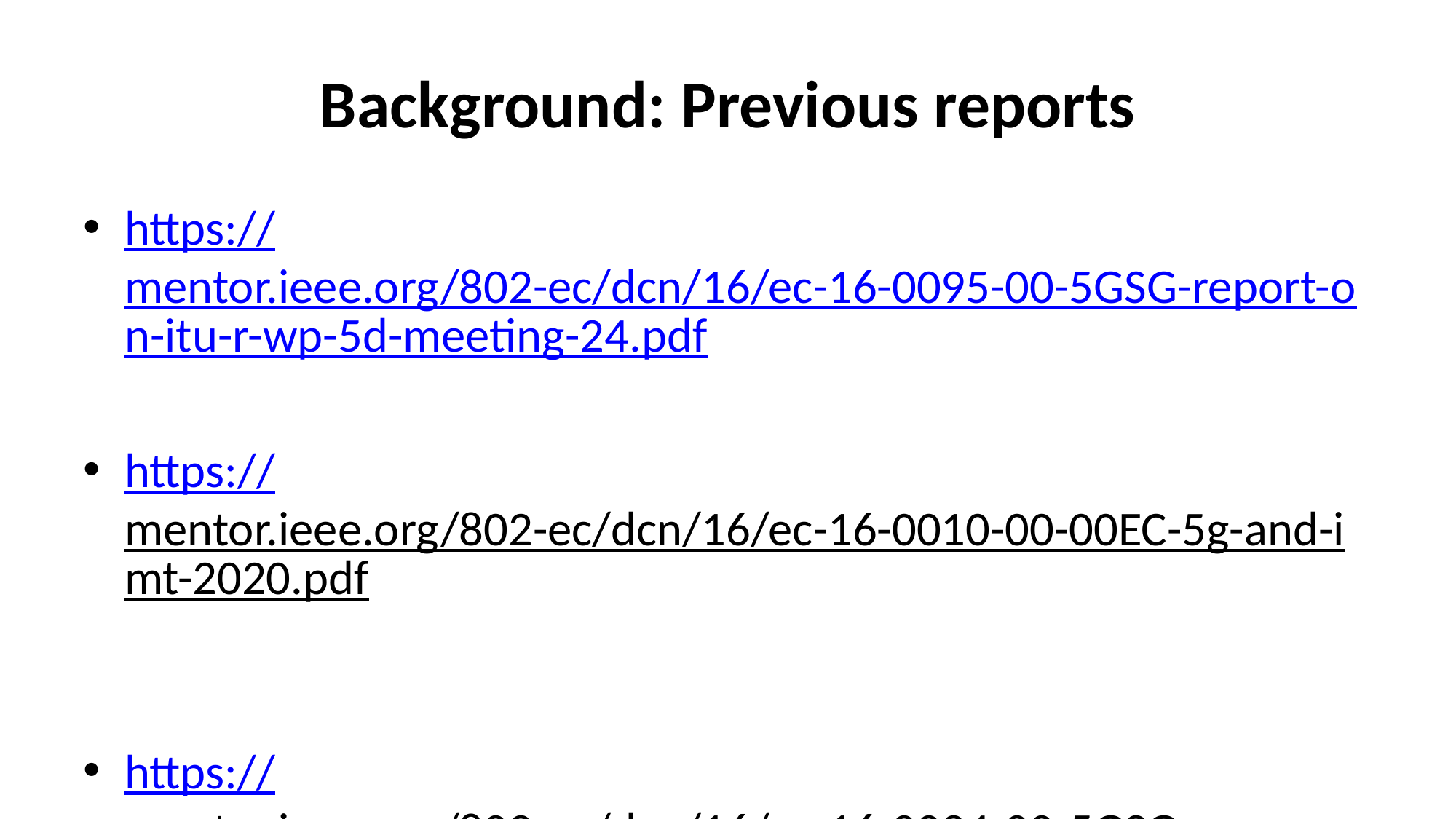

# Background: Previous reports
https://mentor.ieee.org/802-ec/dcn/16/ec-16-0095-00-5GSG-report-on-itu-r-wp-5d-meeting-24.pdf

https://mentor.ieee.org/802-ec/dcn/16/ec-16-0010-00-00EC-5g-and-imt-2020.pdf

https://mentor.ieee.org/802-ec/dcn/16/ec-16-0034-00-5GSG-summary-of-itu-r-wp-5d-meeting-23.pdf